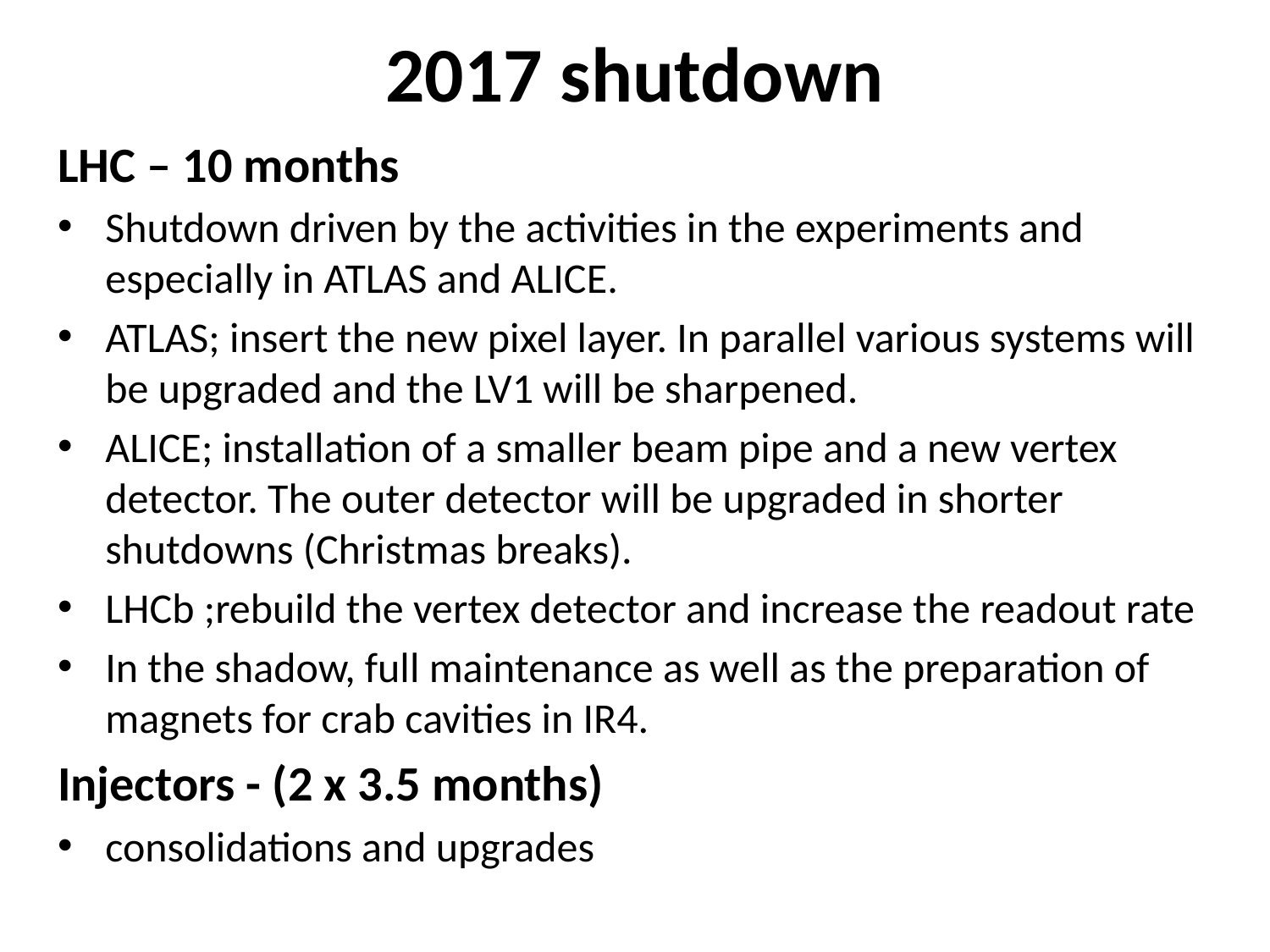

# 2017 shutdown
LHC – 10 months
Shutdown driven by the activities in the experiments and especially in ATLAS and ALICE.
ATLAS; insert the new pixel layer. In parallel various systems will be upgraded and the LV1 will be sharpened.
ALICE; installation of a smaller beam pipe and a new vertex detector. The outer detector will be upgraded in shorter shutdowns (Christmas breaks).
LHCb ;rebuild the vertex detector and increase the readout rate
In the shadow, full maintenance as well as the preparation of magnets for crab cavities in IR4.
Injectors - (2 x 3.5 months)
consolidations and upgrades